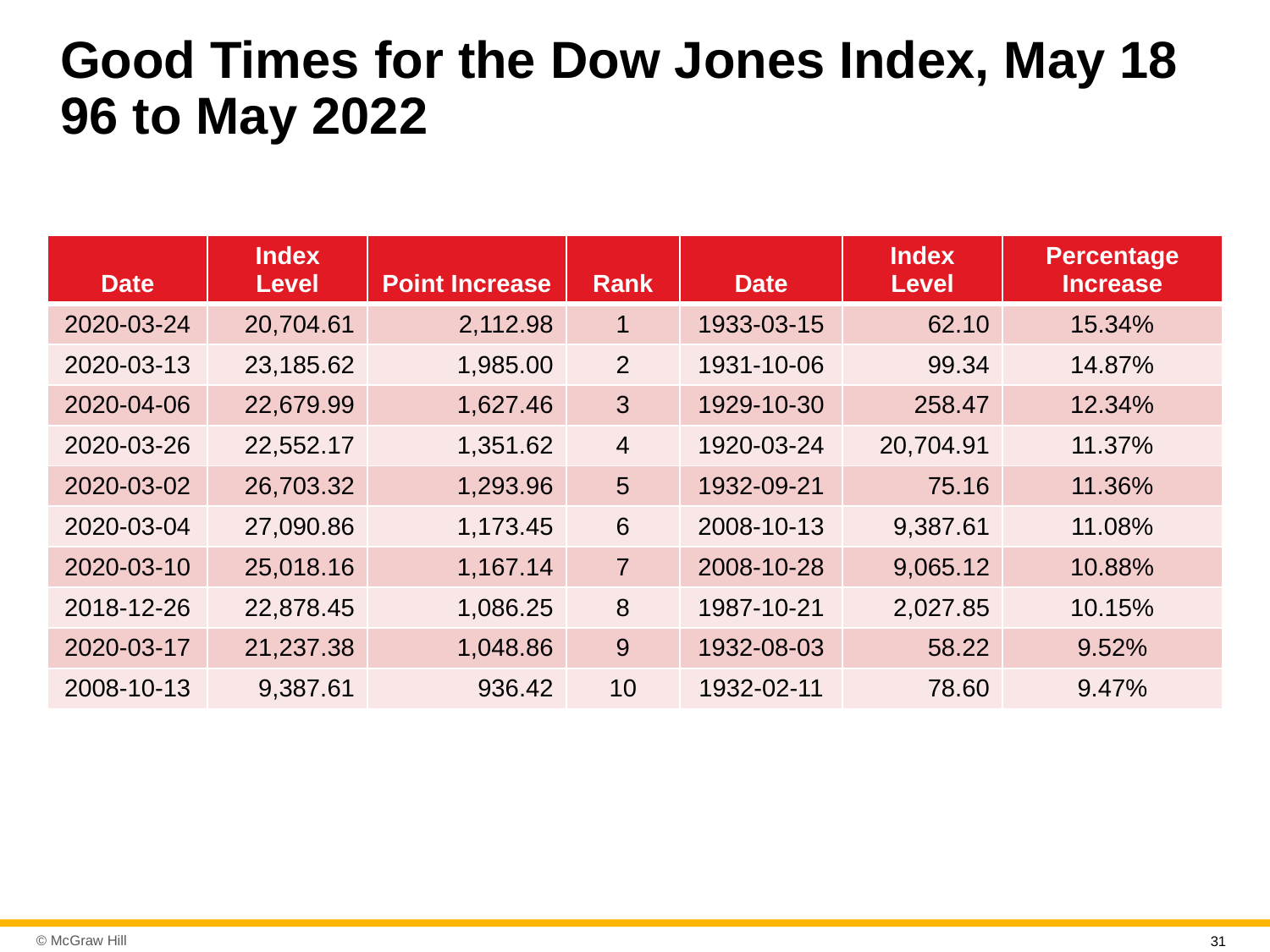

# Good Times for the Dow Jones Index, May 18 96 to May 2022
| Date | Index Level | Point Increase | Rank | Date | Index Level | Percentage Increase |
| --- | --- | --- | --- | --- | --- | --- |
| 2020-03-24 | 20,704.61 | 2,112.98 | 1 | 1933-03-15 | 62.10 | 15.34% |
| 2020-03-13 | 23,185.62 | 1,985.00 | 2 | 1931-10-06 | 99.34 | 14.87% |
| 2020-04-06 | 22,679.99 | 1,627.46 | 3 | 1929-10-30 | 258.47 | 12.34% |
| 2020-03-26 | 22,552.17 | 1,351.62 | 4 | 1920-03-24 | 20,704.91 | 11.37% |
| 2020-03-02 | 26,703.32 | 1,293.96 | 5 | 1932-09-21 | 75.16 | 11.36% |
| 2020-03-04 | 27,090.86 | 1,173.45 | 6 | 2008-10-13 | 9,387.61 | 11.08% |
| 2020-03-10 | 25,018.16 | 1,167.14 | 7 | 2008-10-28 | 9,065.12 | 10.88% |
| 2018-12-26 | 22,878.45 | 1,086.25 | 8 | 1987-10-21 | 2,027.85 | 10.15% |
| 2020-03-17 | 21,237.38 | 1,048.86 | 9 | 1932-08-03 | 58.22 | 9.52% |
| 2008-10-13 | 9,387.61 | 936.42 | 10 | 1932-02-11 | 78.60 | 9.47% |
31